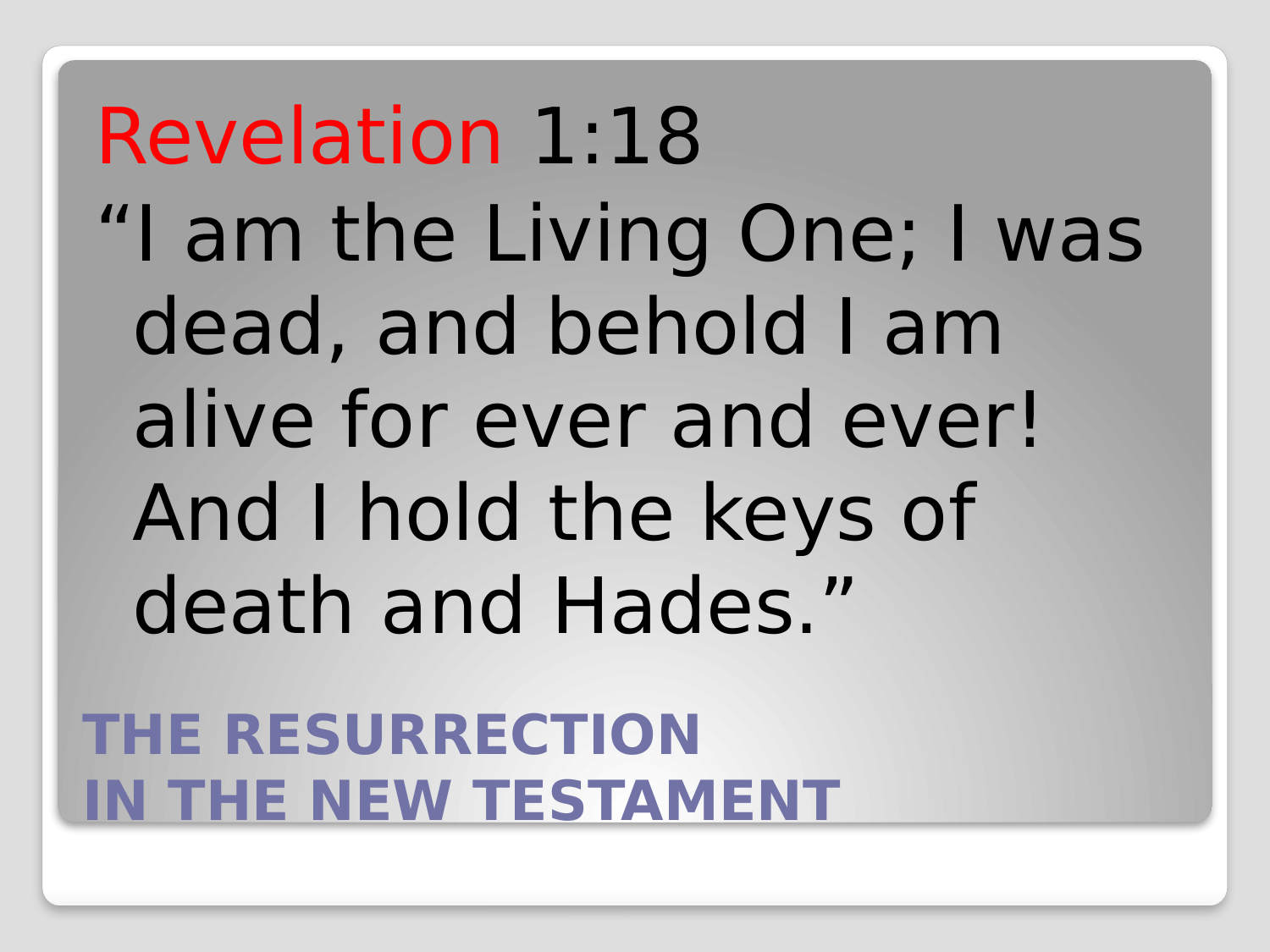

Revelation 1:18
“I am the Living One; I was dead, and behold I am alive for ever and ever! And I hold the keys of death and Hades.”
# THE RESURRECTION IN THE NEW TESTAMENT